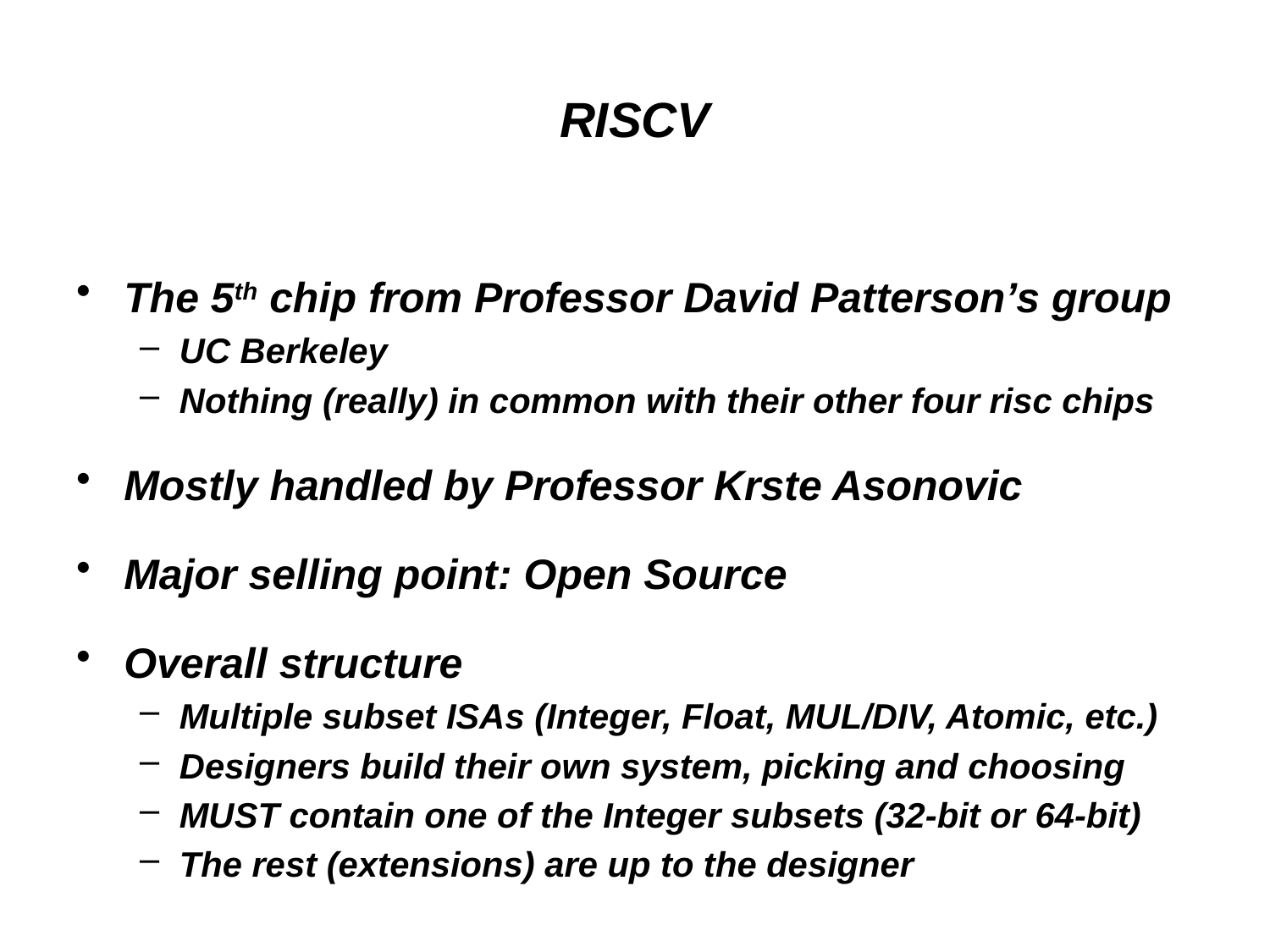

# RISCV
The 5th chip from Professor David Patterson’s group
UC Berkeley
Nothing (really) in common with their other four risc chips

Mostly handled by Professor Krste Asonovic

Major selling point: Open Source

Overall structure
Multiple subset ISAs (Integer, Float, MUL/DIV, Atomic, etc.)
Designers build their own system, picking and choosing
MUST contain one of the Integer subsets (32-bit or 64-bit)
The rest (extensions) are up to the designer